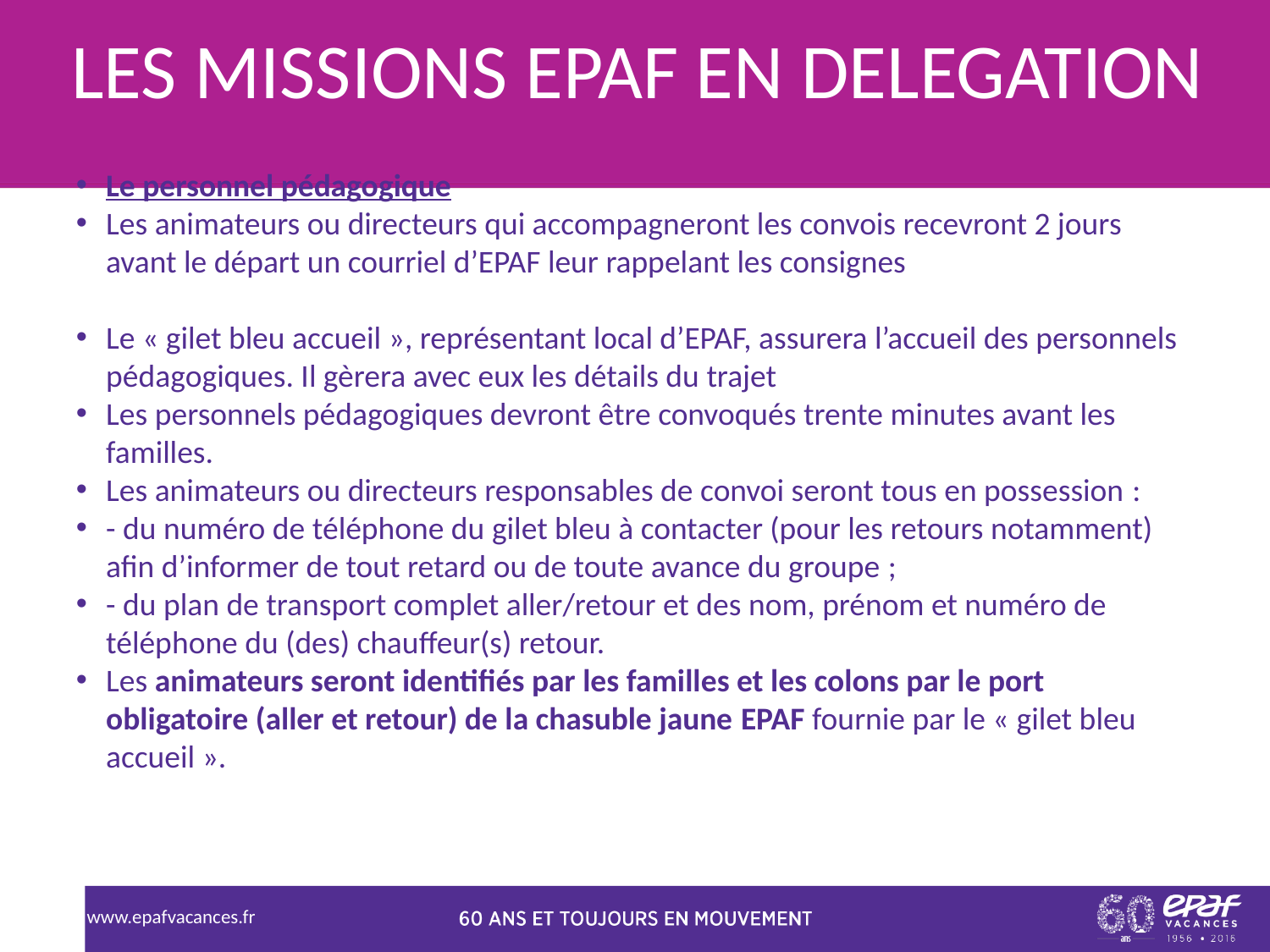

LES MISSIONS EPAF EN DELEGATION
Le personnel pédagogique
Les animateurs ou directeurs qui accompagneront les convois recevront 2 jours avant le départ un courriel d’EPAF leur rappelant les consignes

Le « gilet bleu accueil », représentant local d’EPAF, assurera l’accueil des personnels pédagogiques. Il gèrera avec eux les détails du trajet
Les personnels pédagogiques devront être convoqués trente minutes avant les familles.
Les animateurs ou directeurs responsables de convoi seront tous en possession :
- du numéro de téléphone du gilet bleu à contacter (pour les retours notamment) afin d’informer de tout retard ou de toute avance du groupe ;
- du plan de transport complet aller/retour et des nom, prénom et numéro de téléphone du (des) chauffeur(s) retour.
Les animateurs seront identifiés par les familles et les colons par le port obligatoire (aller et retour) de la chasuble jaune EPAF fournie par le « gilet bleu accueil ».